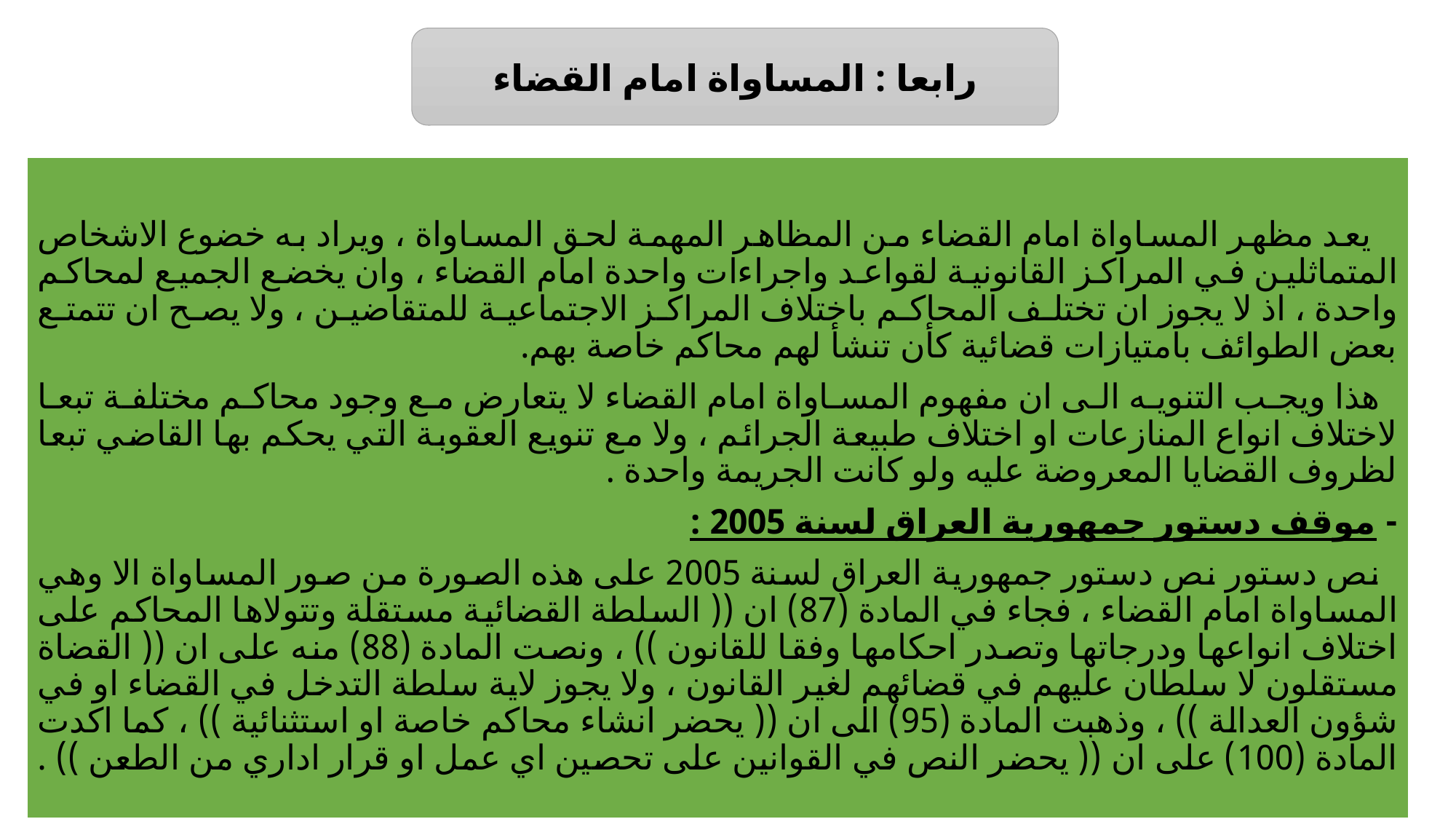

#
رابعا : المساواة امام القضاء

   يعد مظهر المساواة امام القضاء من المظاهر المهمة لحق المساواة ، ويراد به خضوع الاشخاص المتماثلين في المراكز القانونية لقواعد واجراءات واحدة امام القضاء ، وان يخضع الجميع لمحاكم واحدة ، اذ لا يجوز ان تختلف المحاكم باختلاف المراكز الاجتماعية للمتقاضين ، ولا يصح ان تتمتع بعض الطوائف بامتيازات قضائية كأن تنشأ لهم محاكم خاصة بهم.
  هذا ويجب التنويه الى ان مفهوم المساواة امام القضاء لا يتعارض مع وجود محاكم مختلفة تبعا لاختلاف انواع المنازعات او اختلاف طبيعة الجرائم ، ولا مع تنويع العقوبة التي يحكم بها القاضي تبعا لظروف القضايا المعروضة عليه ولو كانت الجريمة واحدة .
- موقف دستور جمهورية العراق لسنة 2005 :
  نص دستور نص دستور جمهورية العراق لسنة 2005 على هذه الصورة من صور المساواة الا وهي المساواة امام القضاء ، فجاء في المادة (87) ان (( السلطة القضائية مستقلة وتتولاها المحاكم على اختلاف انواعها ودرجاتها وتصدر احكامها وفقا للقانون )) ، ونصت المادة (88) منه على ان (( القضاة مستقلون لا سلطان عليهم في قضائهم لغير القانون ، ولا يجوز لاية سلطة التدخل في القضاء او في شؤون العدالة )) ، وذهبت المادة (95) الى ان (( يحضر انشاء محاكم خاصة او استثنائية )) ، كما اكدت المادة (100) على ان (( يحضر النص في القوانين على تحصين اي عمل او قرار اداري من الطعن )) .